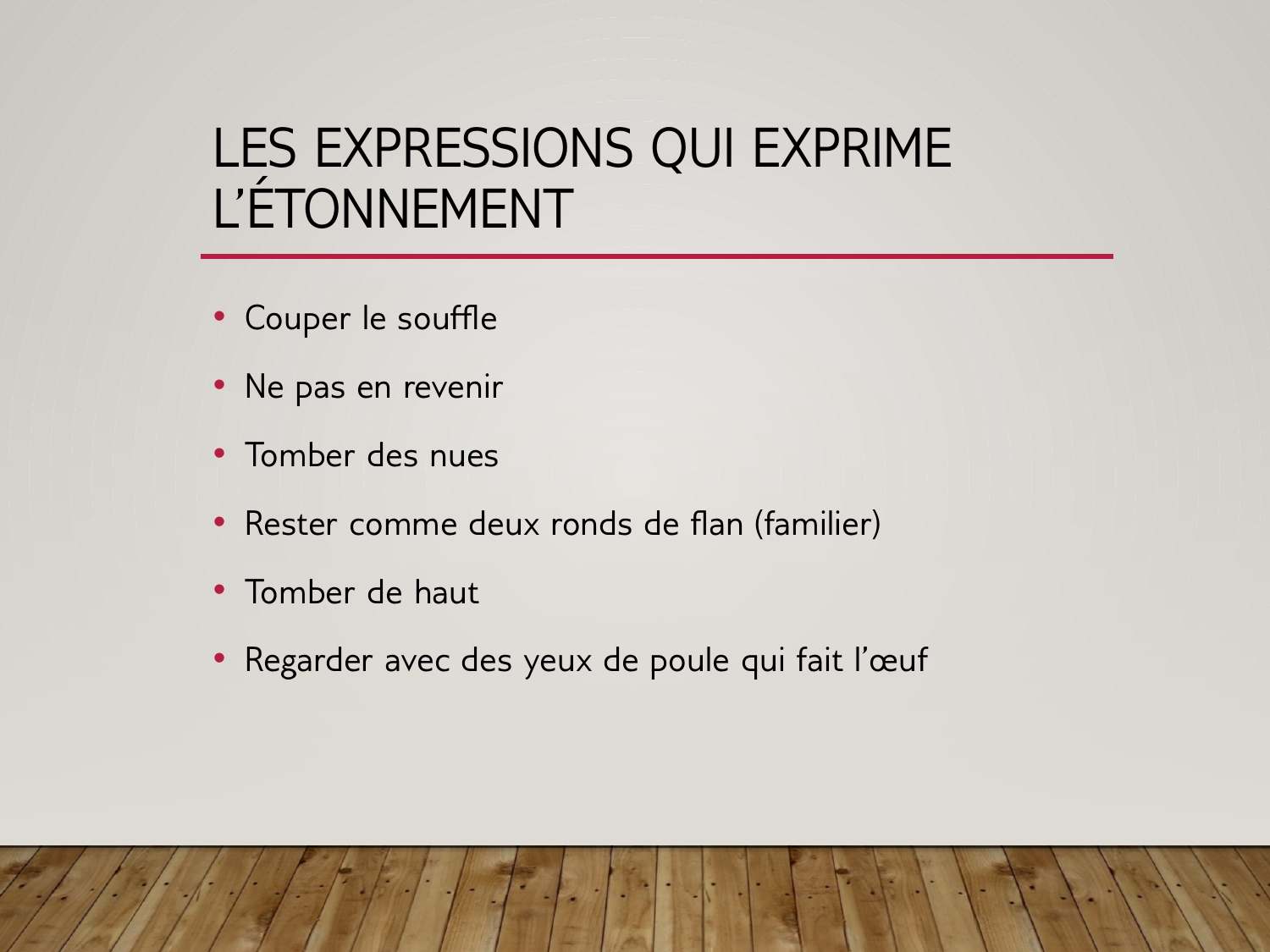

# Les expressions qui exprime l’étonnement
Couper le souffle
Ne pas en revenir
Tomber des nues
Rester comme deux ronds de flan (familier)
Tomber de haut
Regarder avec des yeux de poule qui fait l’oeuf